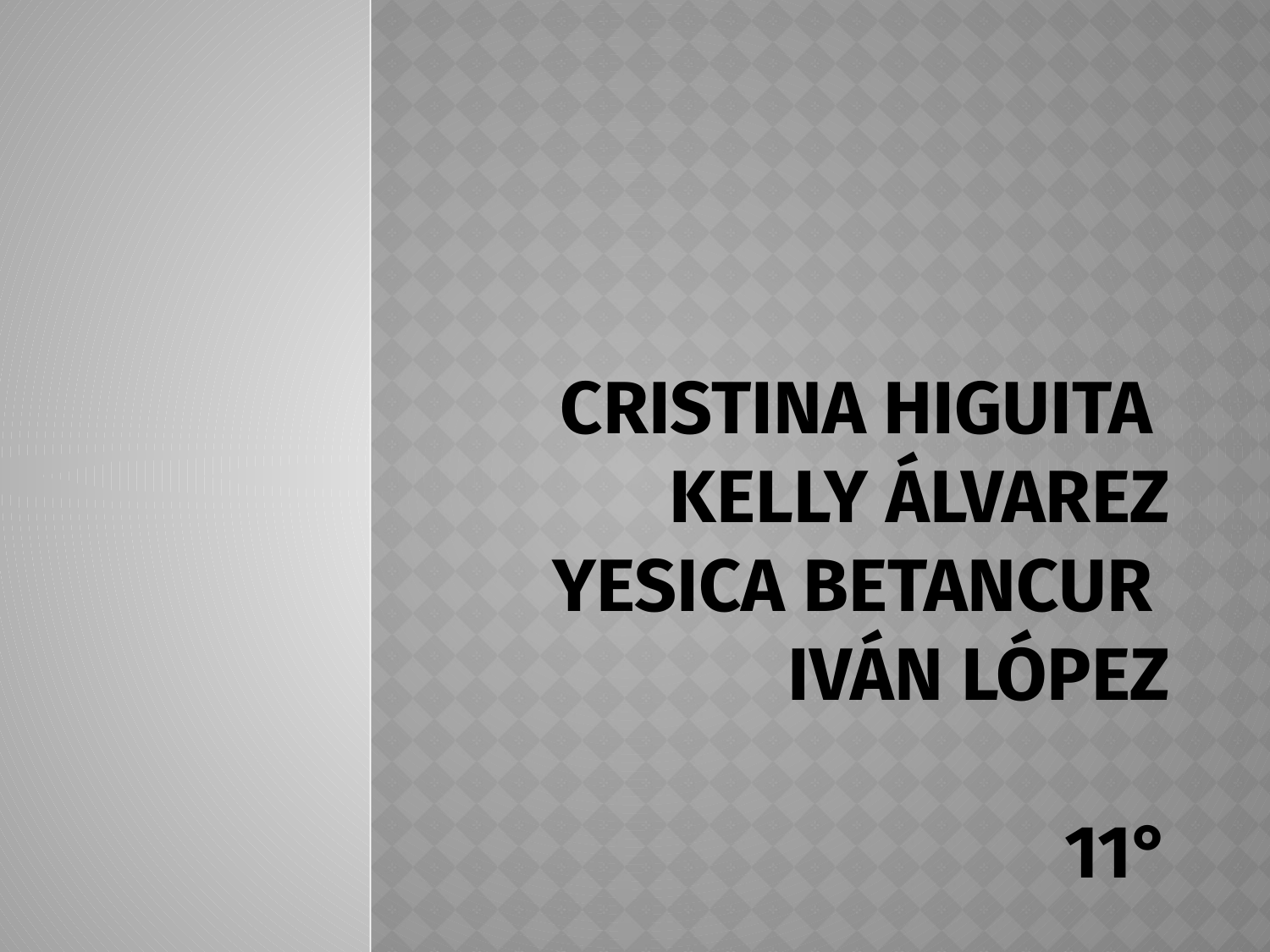

# Cristina Higuita Kelly Álvarez Yesica Betancur Iván López 11°